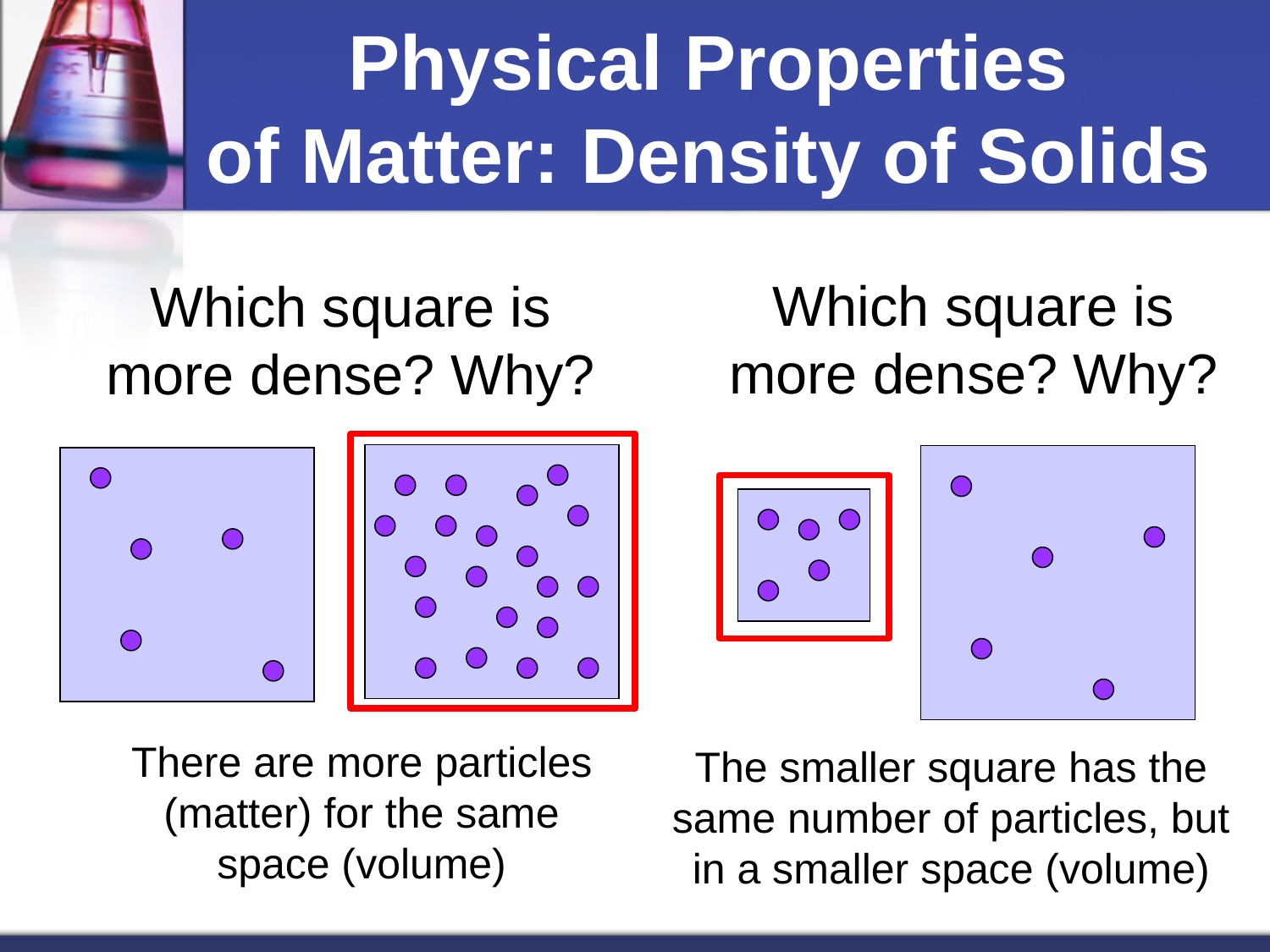

# Physical Properties of Matter: Density of Solids
Which square is more dense? Why?
Which square is more dense? Why?

There are more particles (matter) for the same space (volume)
The smaller square has the same number of particles, but in a smaller space (volume)